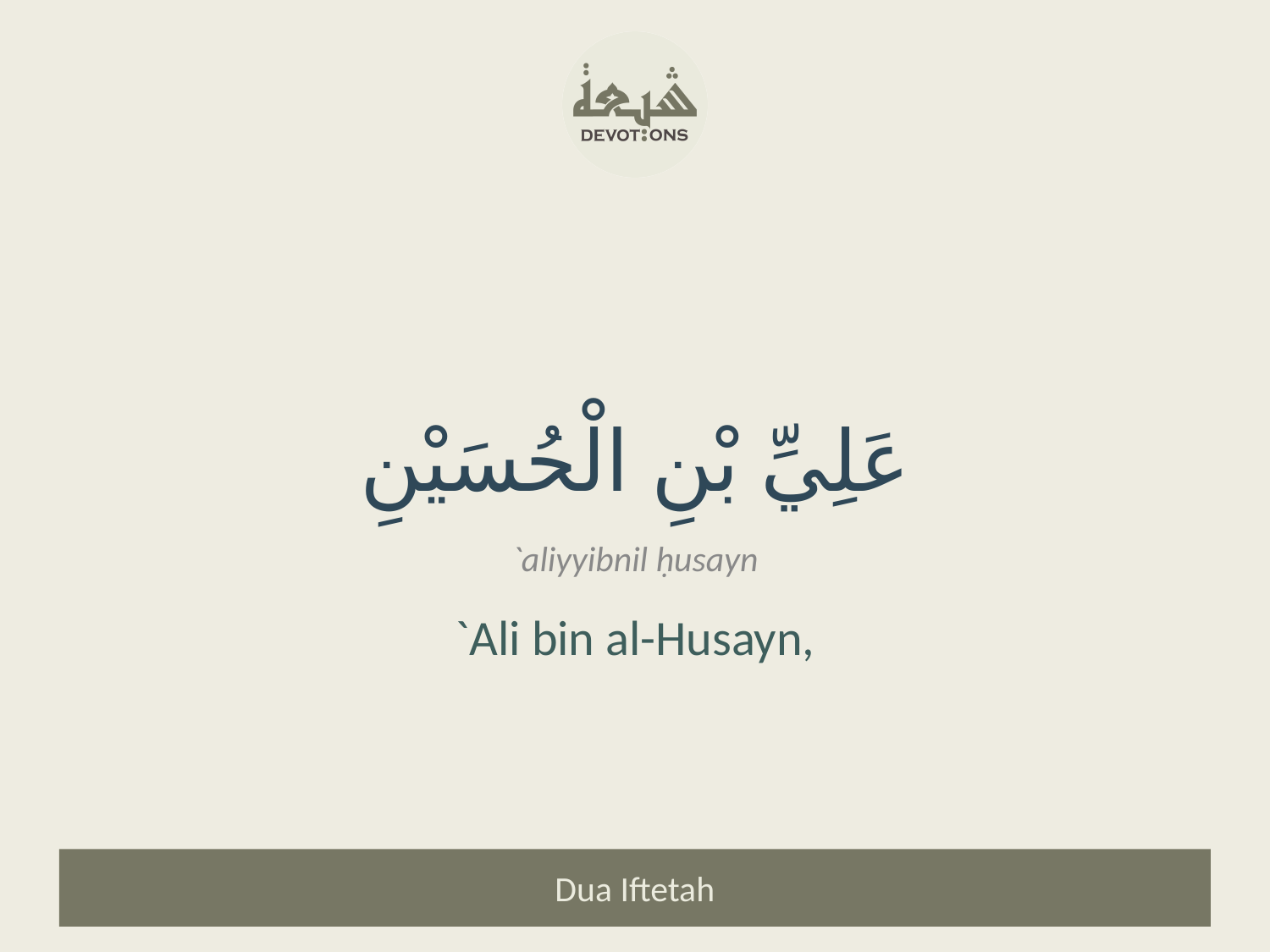

عَلِيِّ بْنِ الْحُسَيْنِ
`aliyyibnil ḥusayn
`Ali bin al-Husayn,
Dua Iftetah